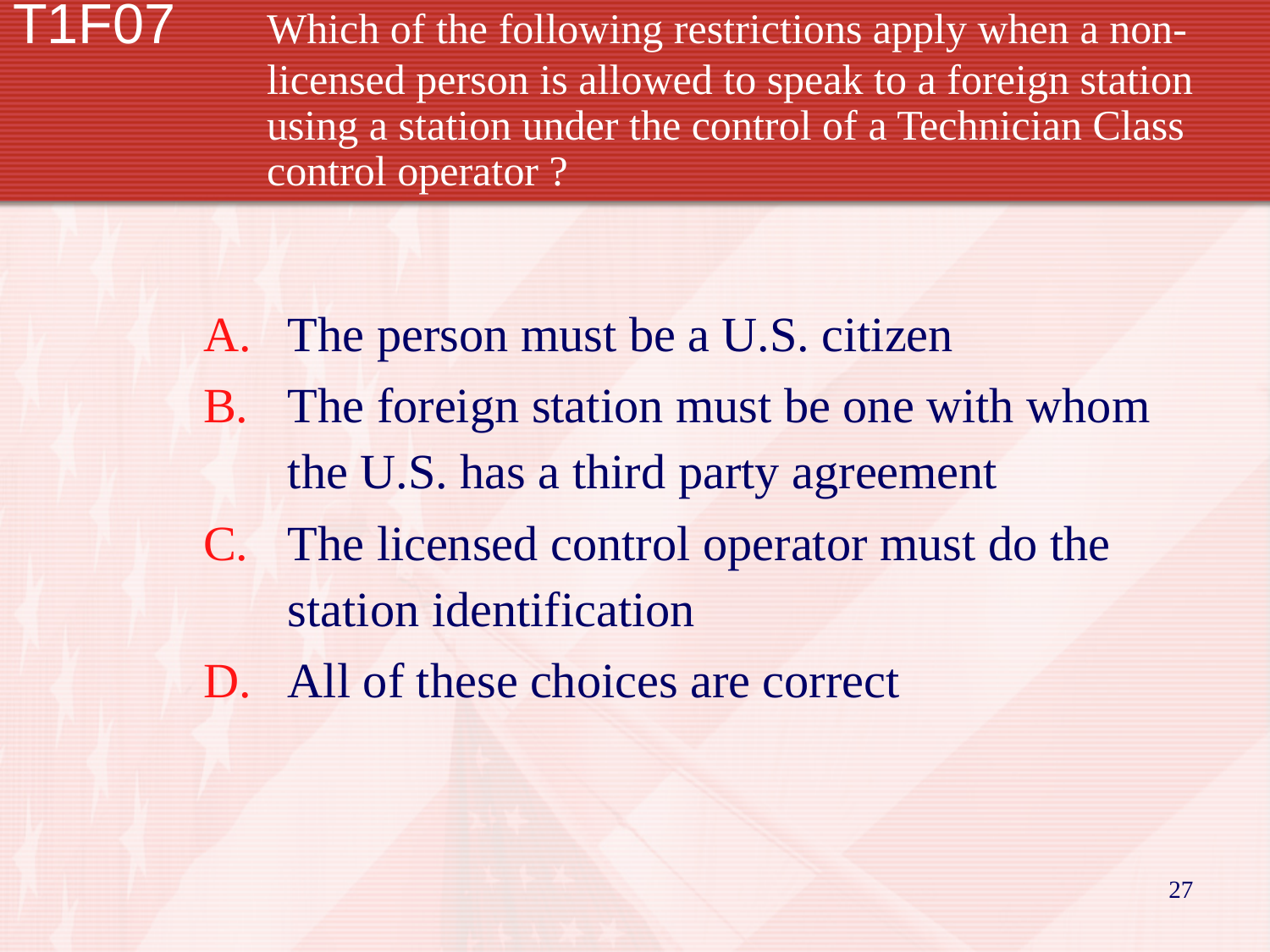

# T1F07	Which of the following restrictions apply when a non-		licensed person is allowed to speak to a foreign station 		using a station under the control of a Technician Class 		control operator ?
The person must be a U.S. citizen
The foreign station must be one with whom the U.S. has a third party agreement
The licensed control operator must do the station identification
All of these choices are correct
27